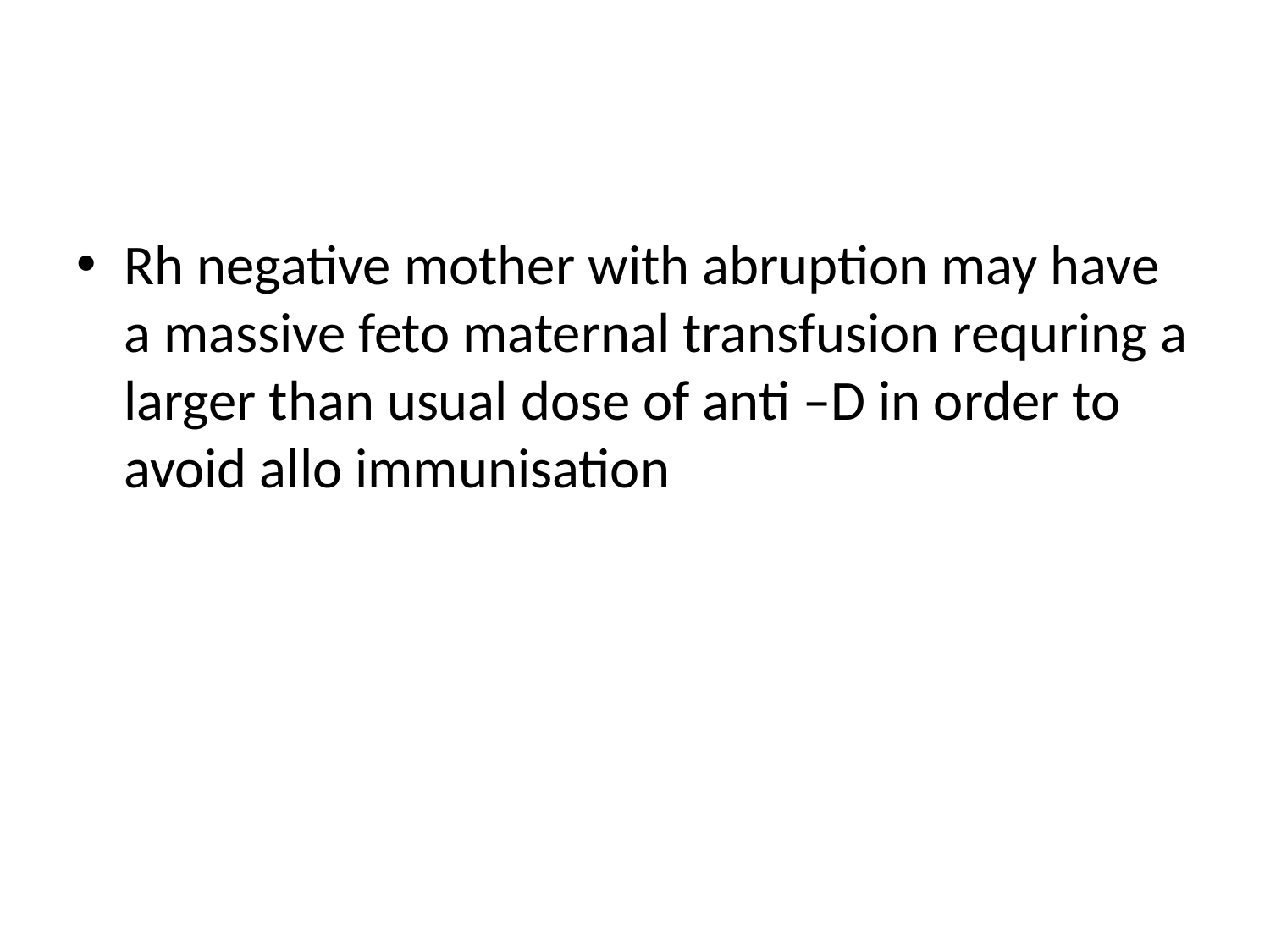

#
Rh negative mother with abruption may have a massive feto maternal transfusion requring a larger than usual dose of anti –D in order to avoid allo immunisation